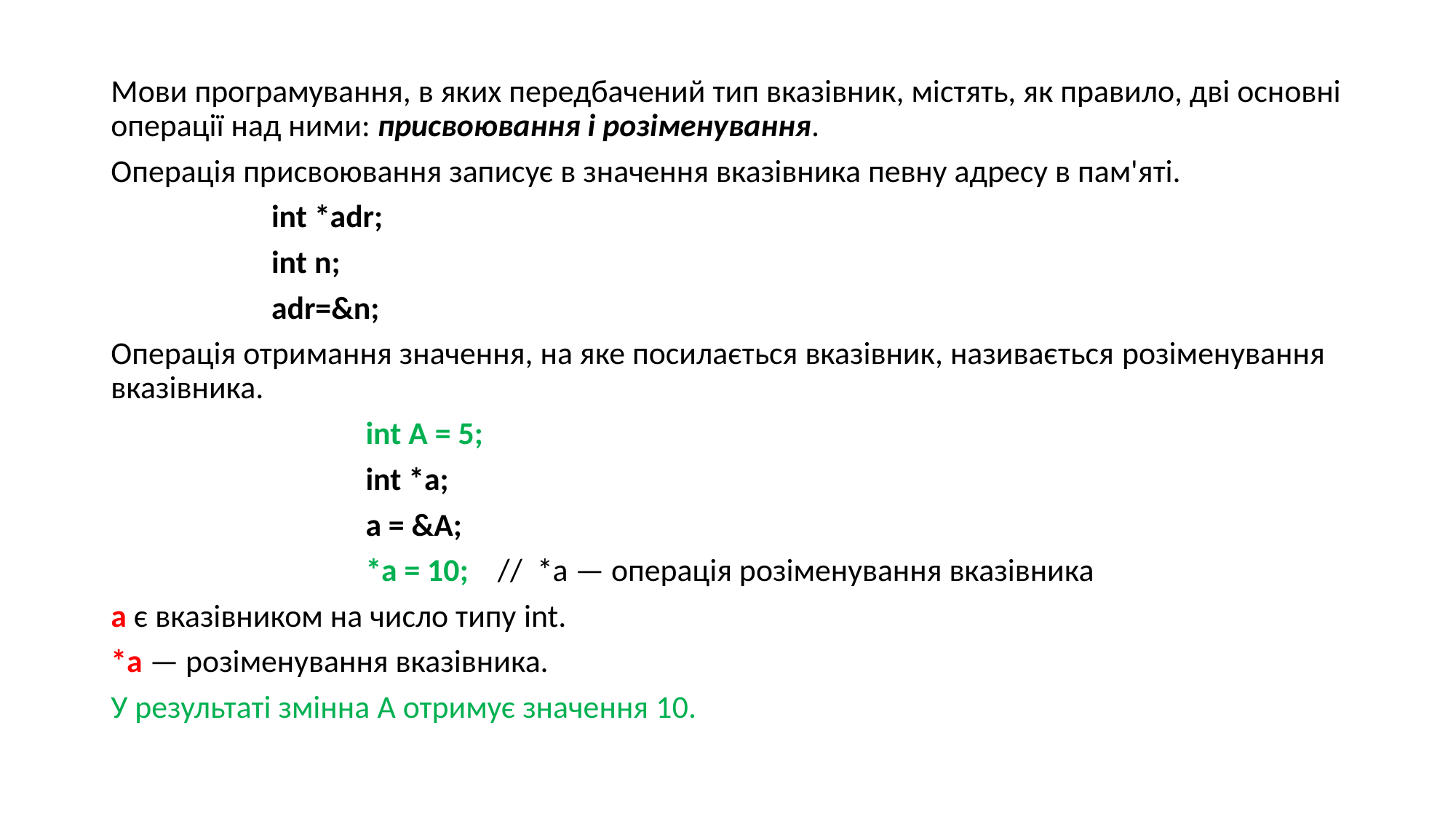

Мови програмування, в яких передбачений тип вказівник, містять, як правило, дві основні операції над ними: присвоювання і розіменування.
Операція присвоювання записує в значення вказівника певну адресу в пам'яті.
int *adr;
int n;
adr=&n;
Операція отримання значення, на яке посилається вказівник, називається розіменування вказівника.
int A = 5;
int *a;
a = &A;
*a = 10;    //  *a — операція розіменування вказівника
a є вказівником на число типу int.
*a — розіменування вказівника.
У результаті змінна A отримує значення 10.